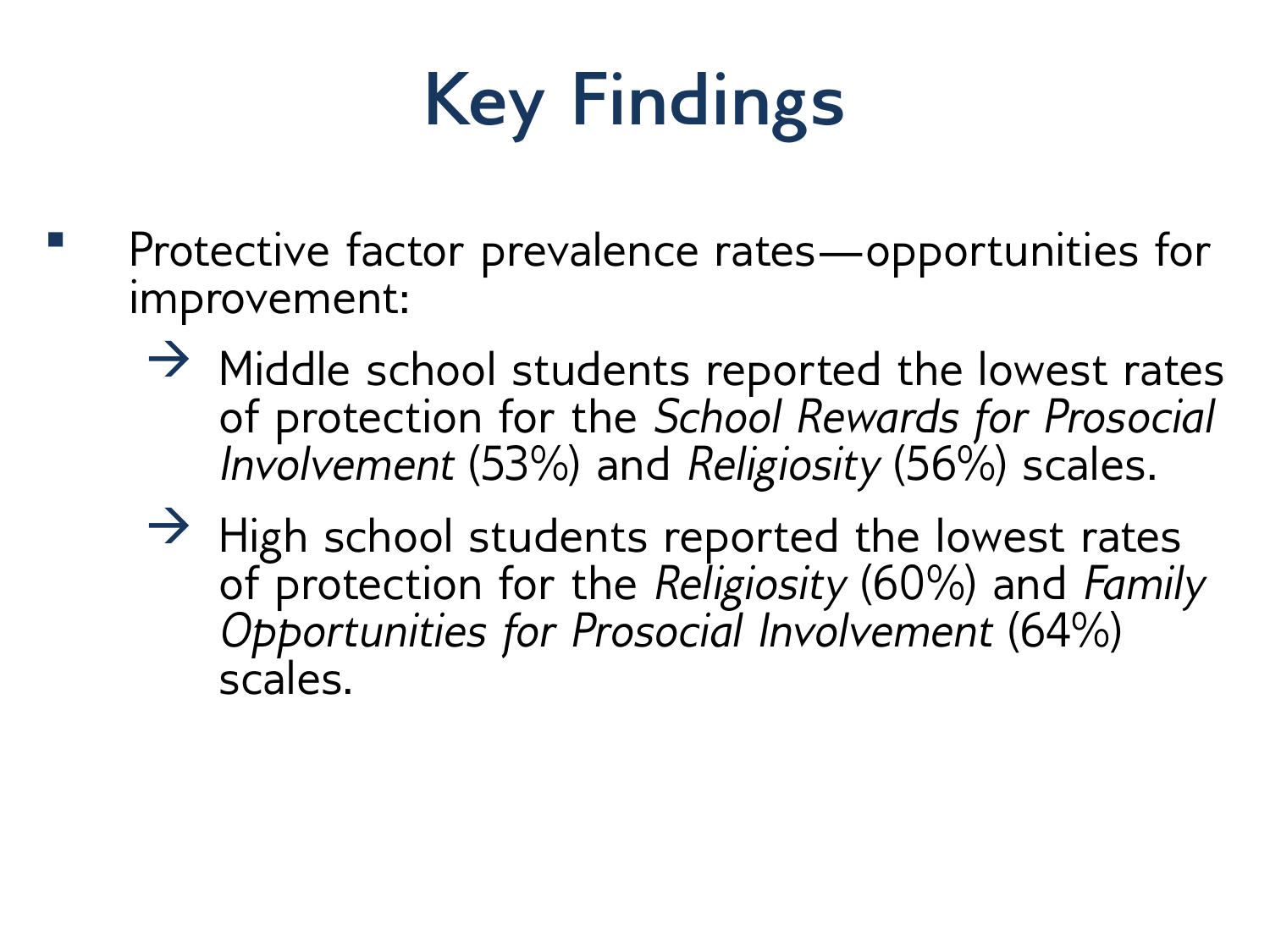

Key Findings
Protective factor prevalence rates—opportunities for improvement:
Middle school students reported the lowest rates of protection for the School Rewards for Prosocial Involvement (53%) and Religiosity (56%) scales.
High school students reported the lowest rates of protection for the Religiosity (60%) and Family Opportunities for Prosocial Involvement (64%) scales.